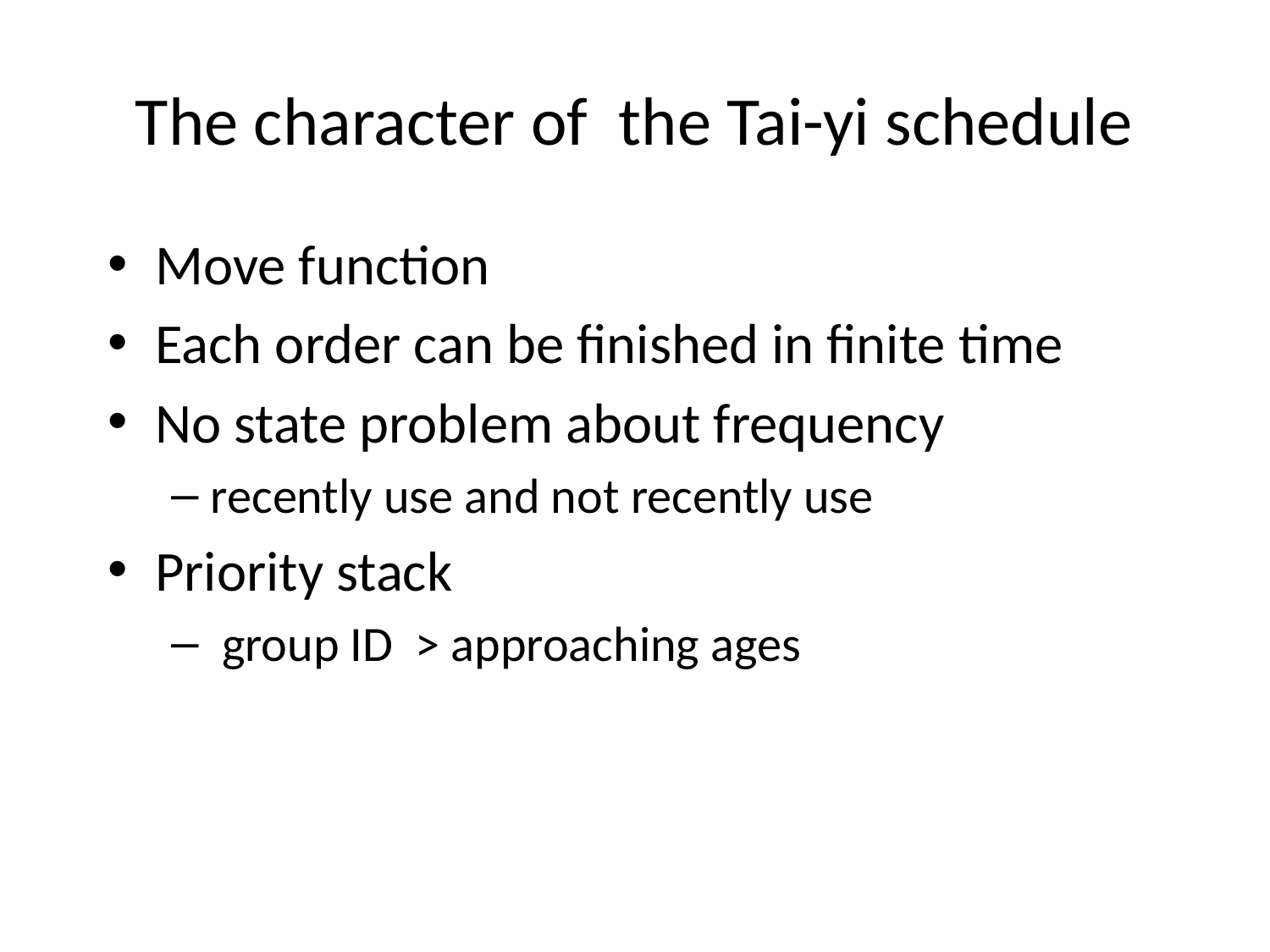

# The character of  the Tai-yi schedule
Move function
Each order can be finished in finite time
No state problem about frequency
recently use and not recently use
Priority stack
 group ID  > approaching ages